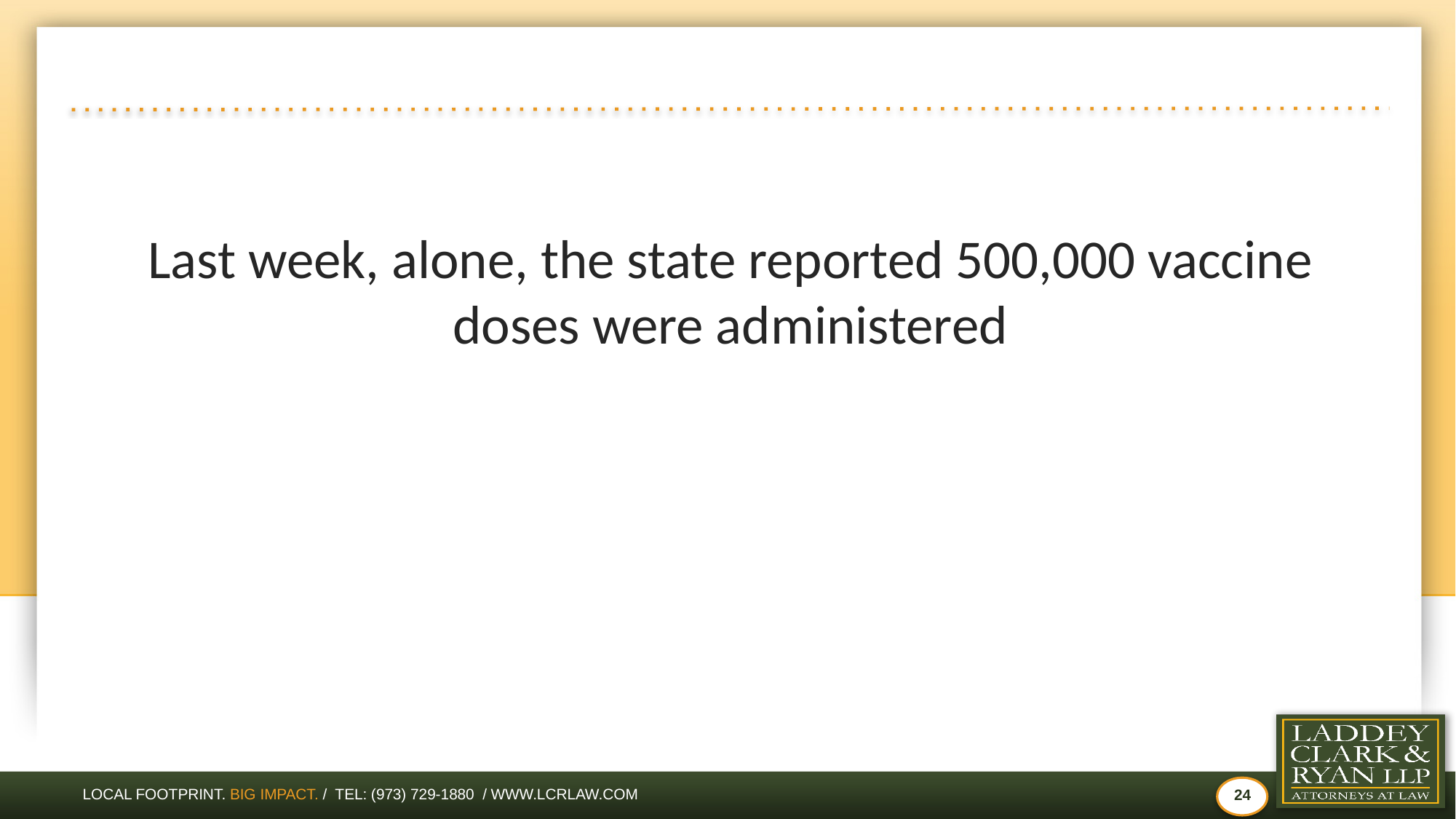

#

Last week, alone, the state reported 500,000 vaccine doses were administered